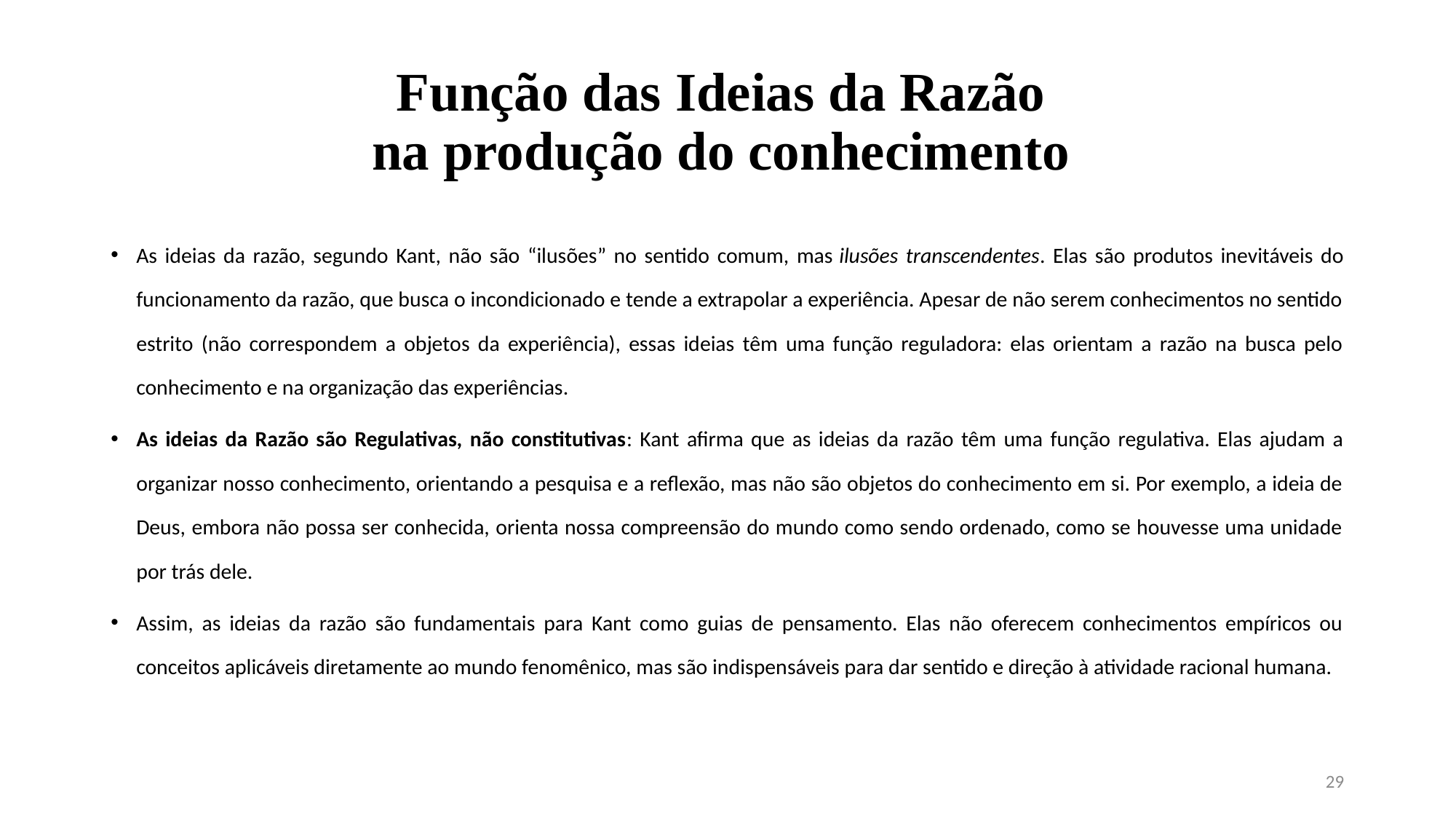

# Função das Ideias da Razão na produção do conhecimento
As ideias da razão, segundo Kant, não são “ilusões” no sentido comum, mas ilusões transcendentes. Elas são produtos inevitáveis do funcionamento da razão, que busca o incondicionado e tende a extrapolar a experiência. Apesar de não serem conhecimentos no sentido estrito (não correspondem a objetos da experiência), essas ideias têm uma função reguladora: elas orientam a razão na busca pelo conhecimento e na organização das experiências.
As ideias da Razão são Regulativas, não constitutivas: Kant afirma que as ideias da razão têm uma função regulativa. Elas ajudam a organizar nosso conhecimento, orientando a pesquisa e a reflexão, mas não são objetos do conhecimento em si. Por exemplo, a ideia de Deus, embora não possa ser conhecida, orienta nossa compreensão do mundo como sendo ordenado, como se houvesse uma unidade por trás dele.
Assim, as ideias da razão são fundamentais para Kant como guias de pensamento. Elas não oferecem conhecimentos empíricos ou conceitos aplicáveis diretamente ao mundo fenomênico, mas são indispensáveis para dar sentido e direção à atividade racional humana.

29